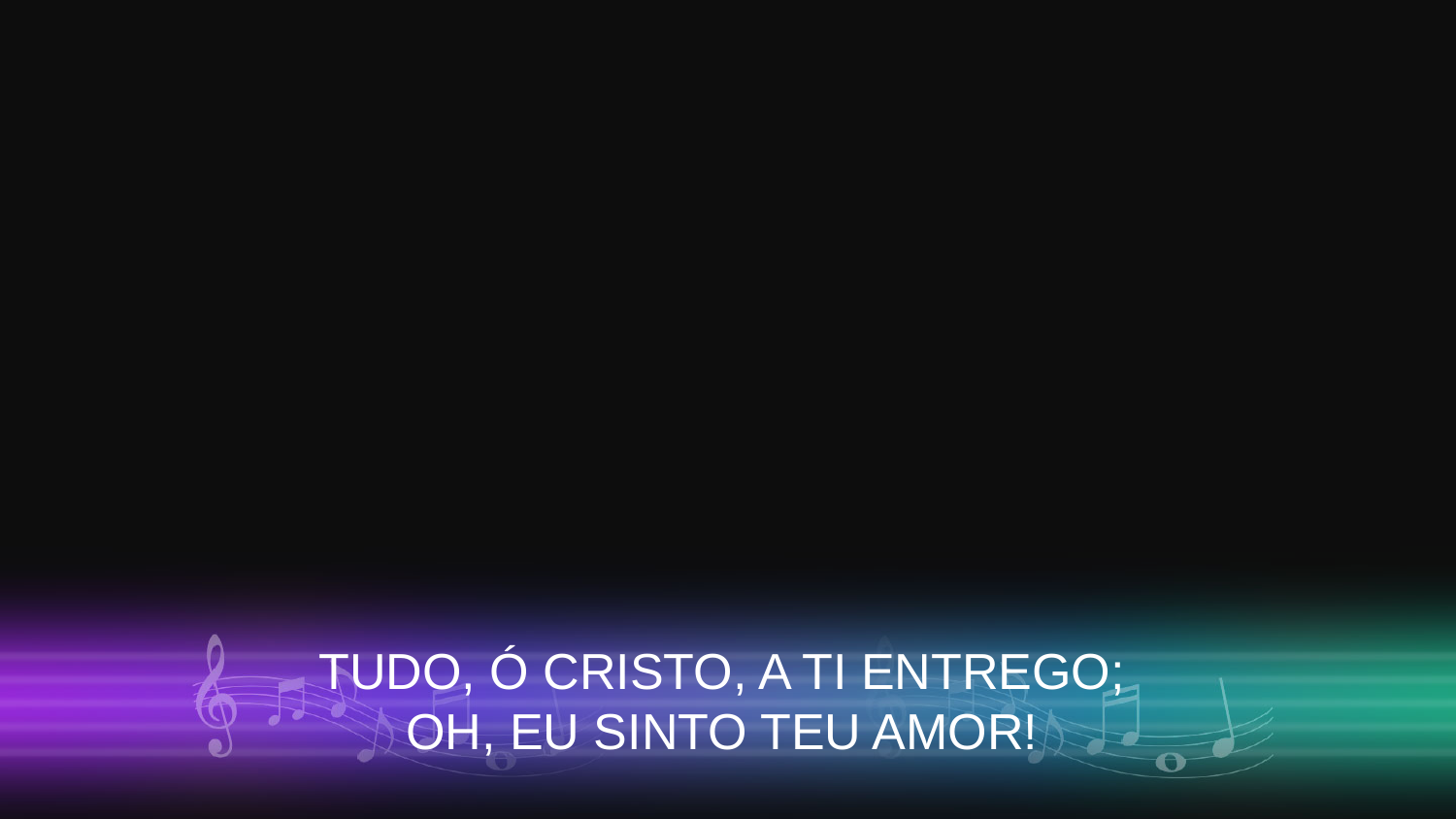

TUDO, Ó CRISTO, A TI ENTREGO;
OH, EU SINTO TEU AMOR!